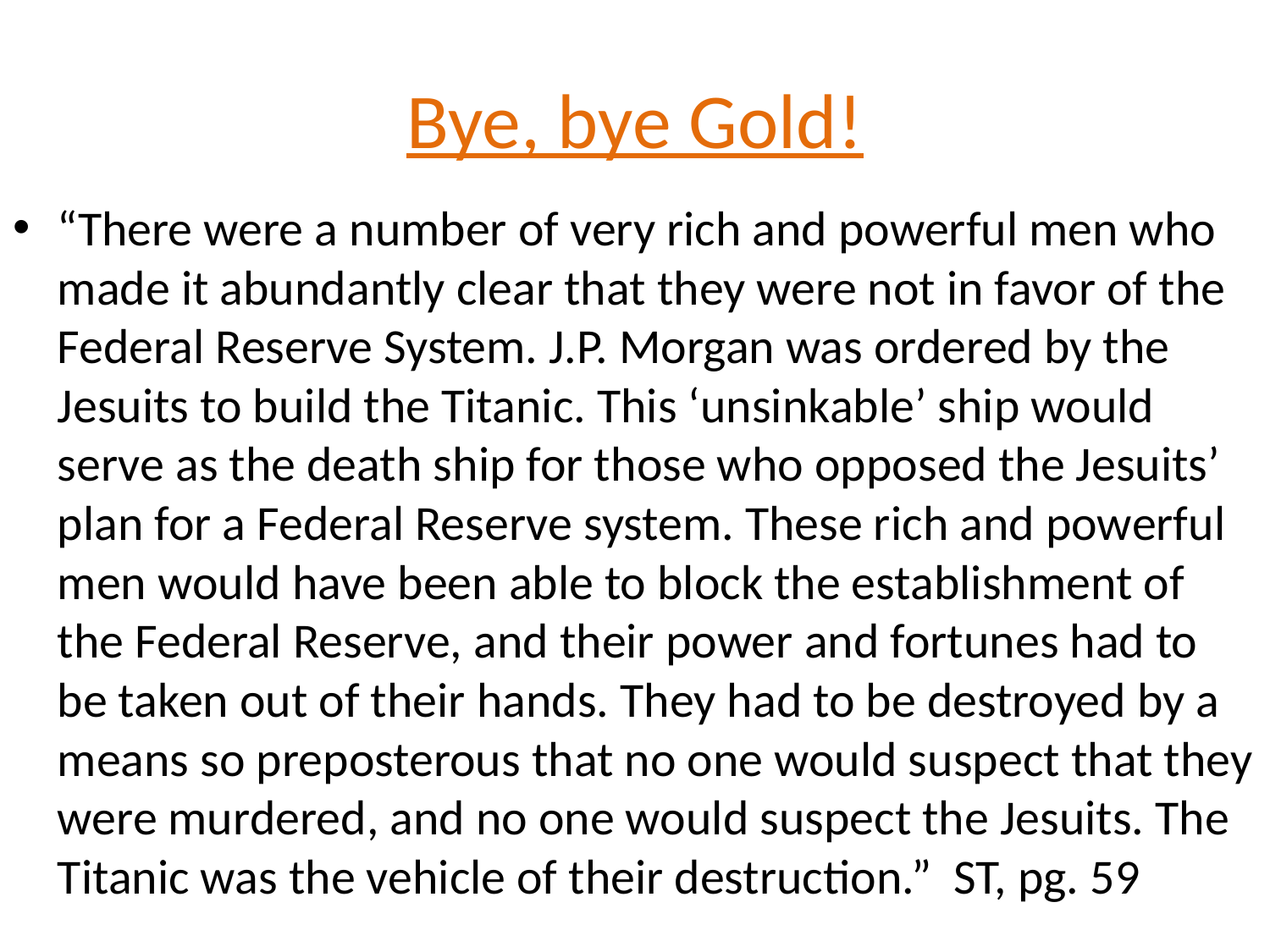

# Bye, bye Gold!
“There were a number of very rich and powerful men who made it abundantly clear that they were not in favor of the Federal Reserve System. J.P. Morgan was ordered by the Jesuits to build the Titanic. This ‘unsinkable’ ship would serve as the death ship for those who opposed the Jesuits’ plan for a Federal Reserve system. These rich and powerful men would have been able to block the establishment of the Federal Reserve, and their power and fortunes had to be taken out of their hands. They had to be destroyed by a means so preposterous that no one would suspect that they were murdered, and no one would suspect the Jesuits. The Titanic was the vehicle of their destruction.”  ST, pg. 59